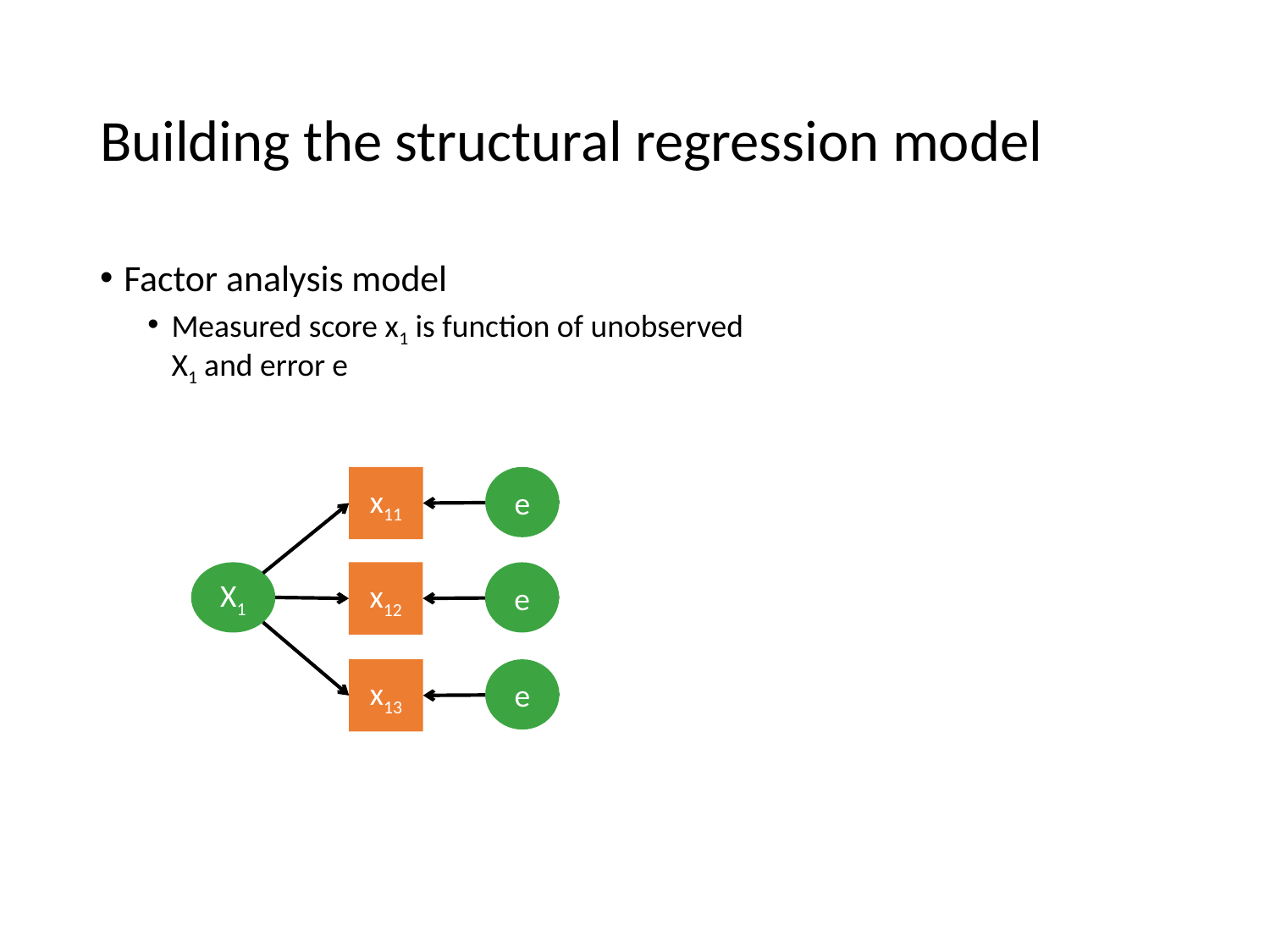

# Building the structural regression model
Factor analysis model
Measured score x1 is function of unobserved X1 and error e

x11
e
X1
x12
e
x13
e